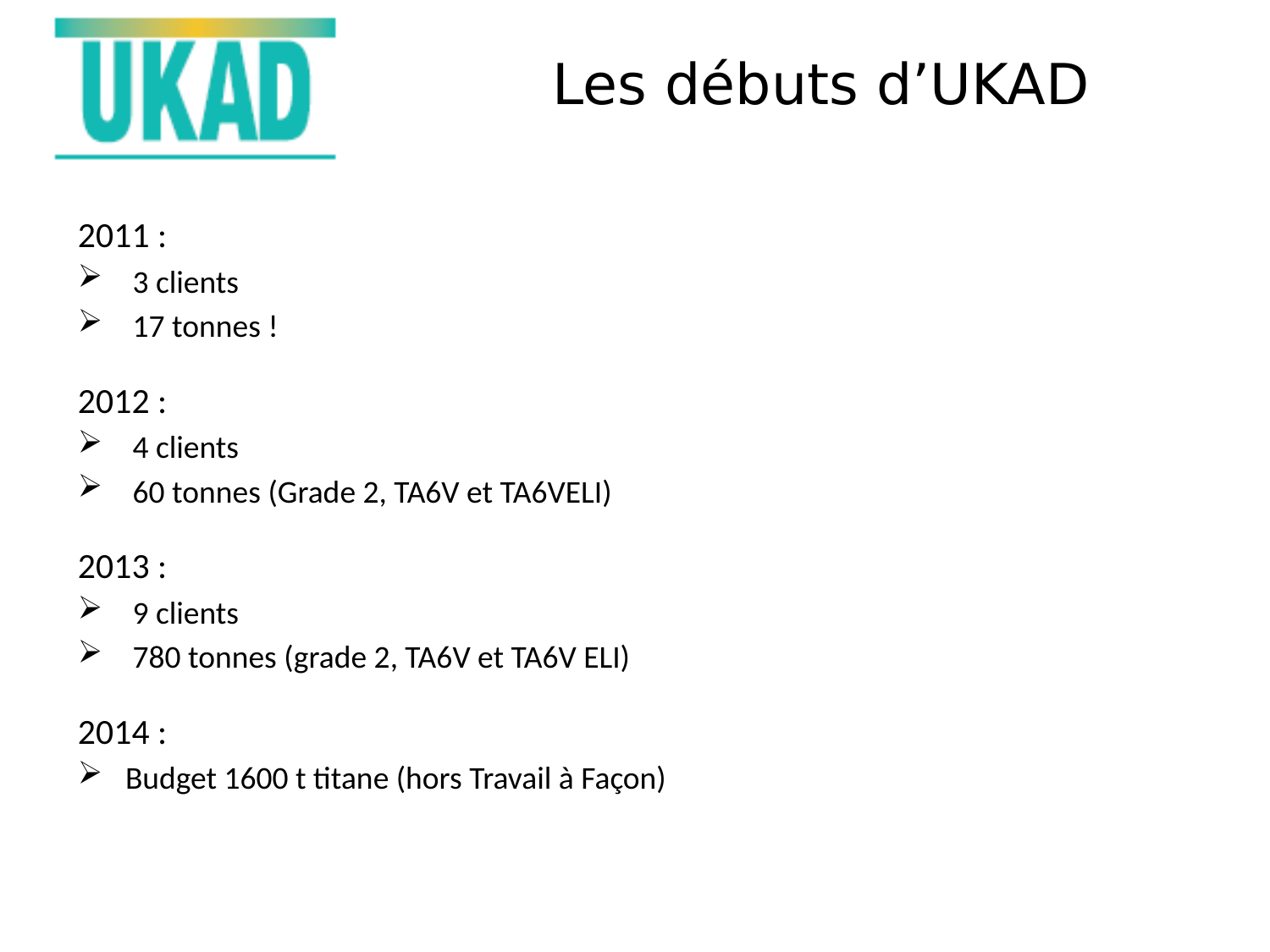

# Les débuts d’UKAD
2011 :
 3 clients
 17 tonnes !

2012 :
 4 clients
 60 tonnes (Grade 2, TA6V et TA6VELI)

2013 :
 9 clients
 780 tonnes (grade 2, TA6V et TA6V ELI)

2014 :
Budget 1600 t titane (hors Travail à Façon)